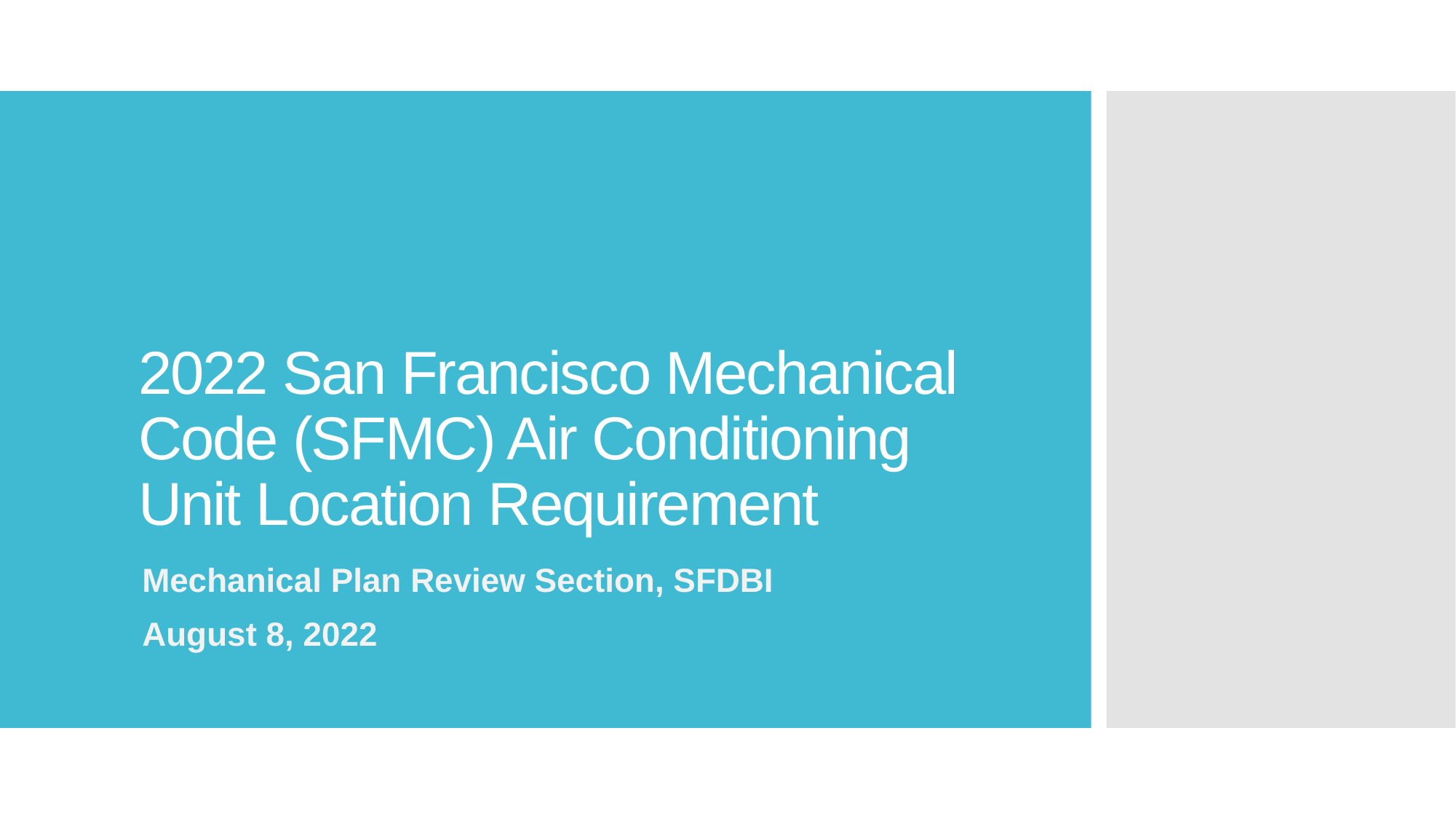

# 2022 San Francisco Mechanical Code (SFMC) Air Conditioning Unit Location Requirement
Mechanical Plan Review Section, SFDBI
August 8, 2022